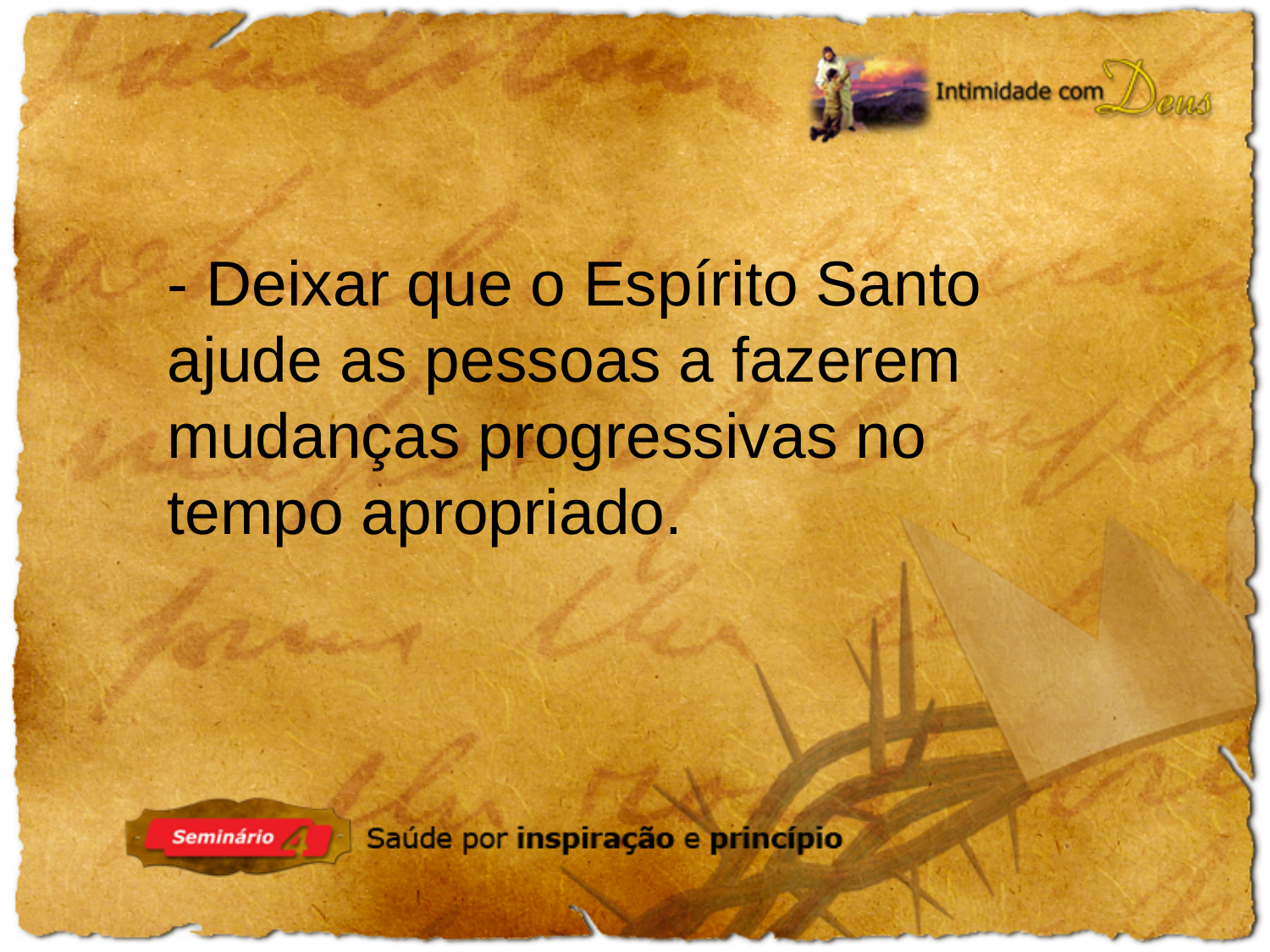

- Deixar que o Espírito Santo ajude as pessoas a fazerem mudanças progressivas no tempo apropriado.